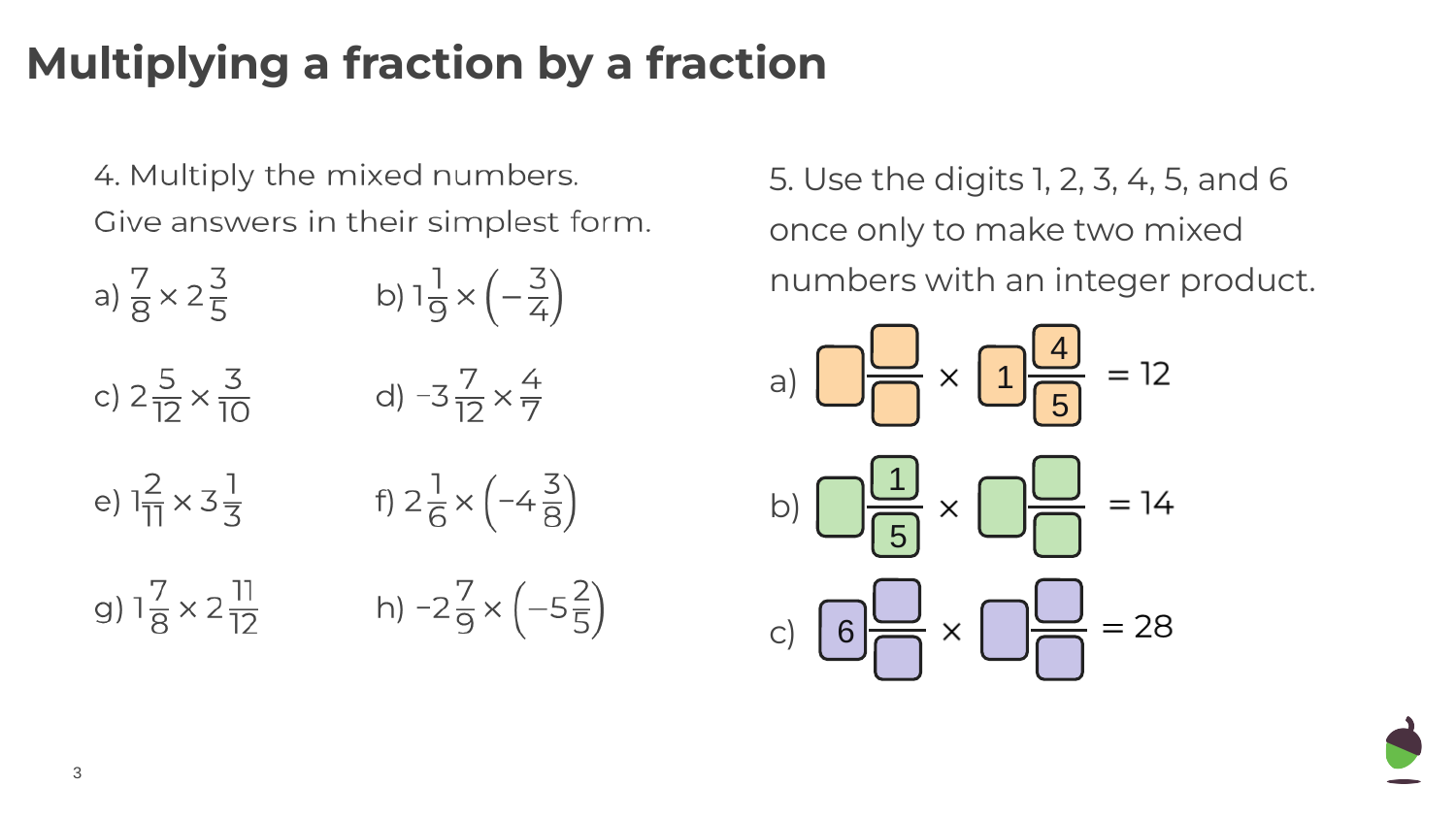

# Multiplying a fraction by a fraction

5. Use the digits 1, 2, 3, 4, 5, and 6 once only to make two mixed numbers with an integer product.

a)

b)

c)

4
1
5

1

5

6

3